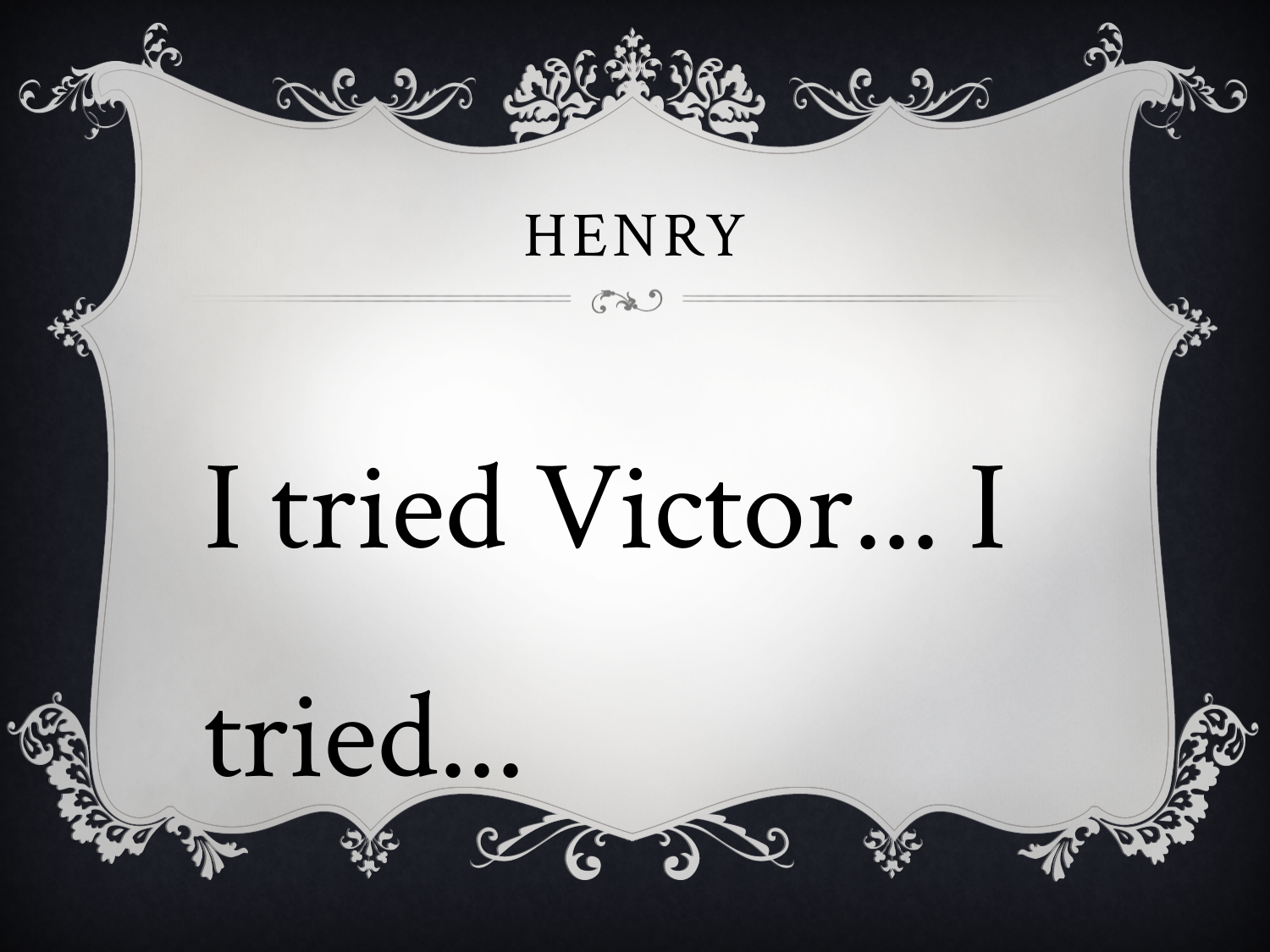

# henry
I tried Victor... I tried...